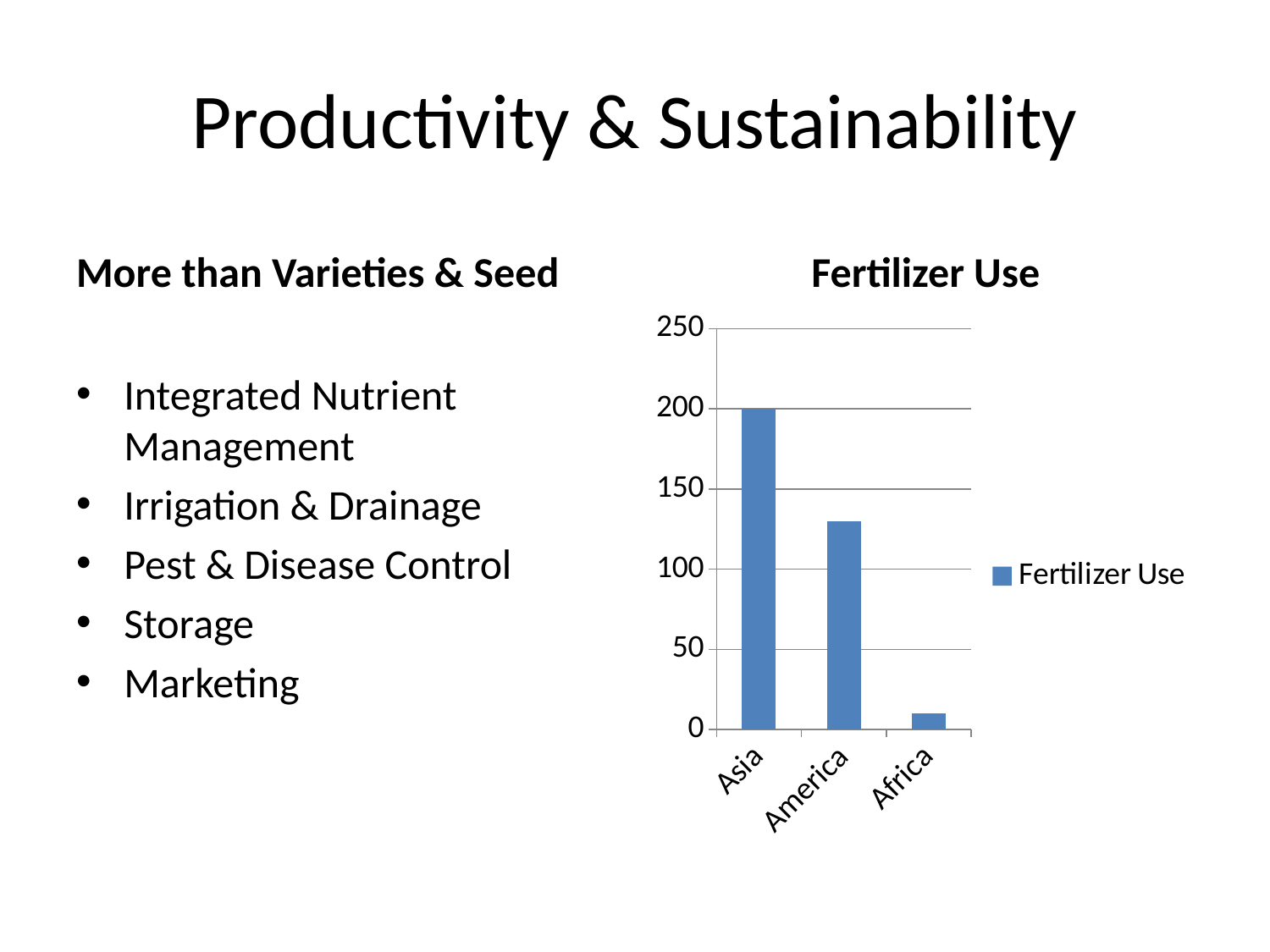

# Productivity & Sustainability
More than Varieties & Seed
Fertilizer Use

Integrated Nutrient Management
Irrigation & Drainage
Pest & Disease Control
Storage
Marketing

### Chart

| Category | Fertilizer Use |
|---|---|
| Asia | 200.0 |
| America | 130.0 |
| Africa | 10.0 |